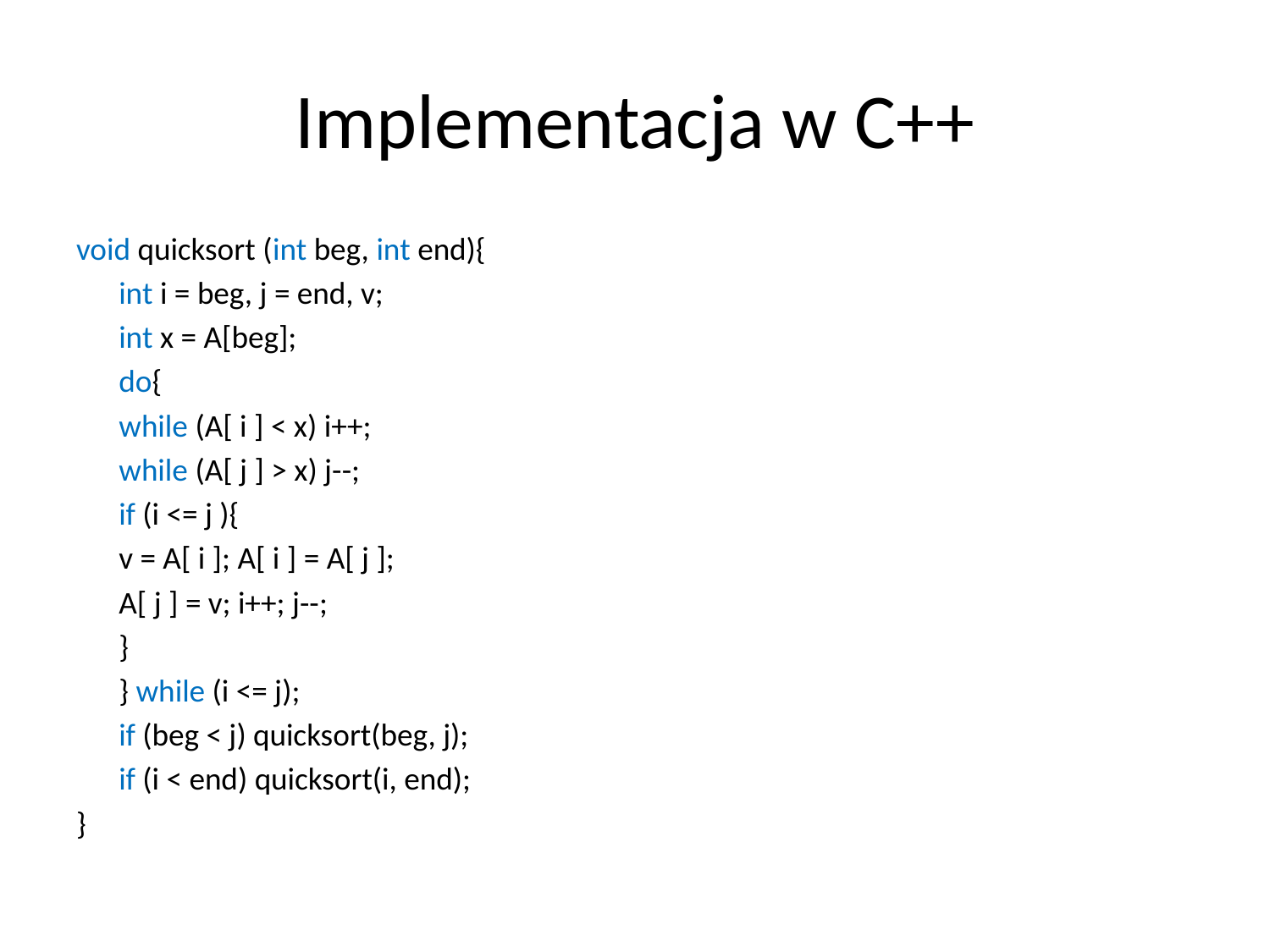

# Implementacja w C++
void quicksort (int beg, int end){
	int i = beg, j = end, v;
	int x = A[beg];
	do{
		while (A[ i ] < x) i++;
		while (A[ j ] > x) j--;
		if (i <= j ){
			v = A[ i ]; A[ i ] = A[ j ];
			A[ j ] = v; i++; j--;
		}
	} while (i <= j);
	if (beg < j) quicksort(beg, j);
	if (i < end) quicksort(i, end);
}